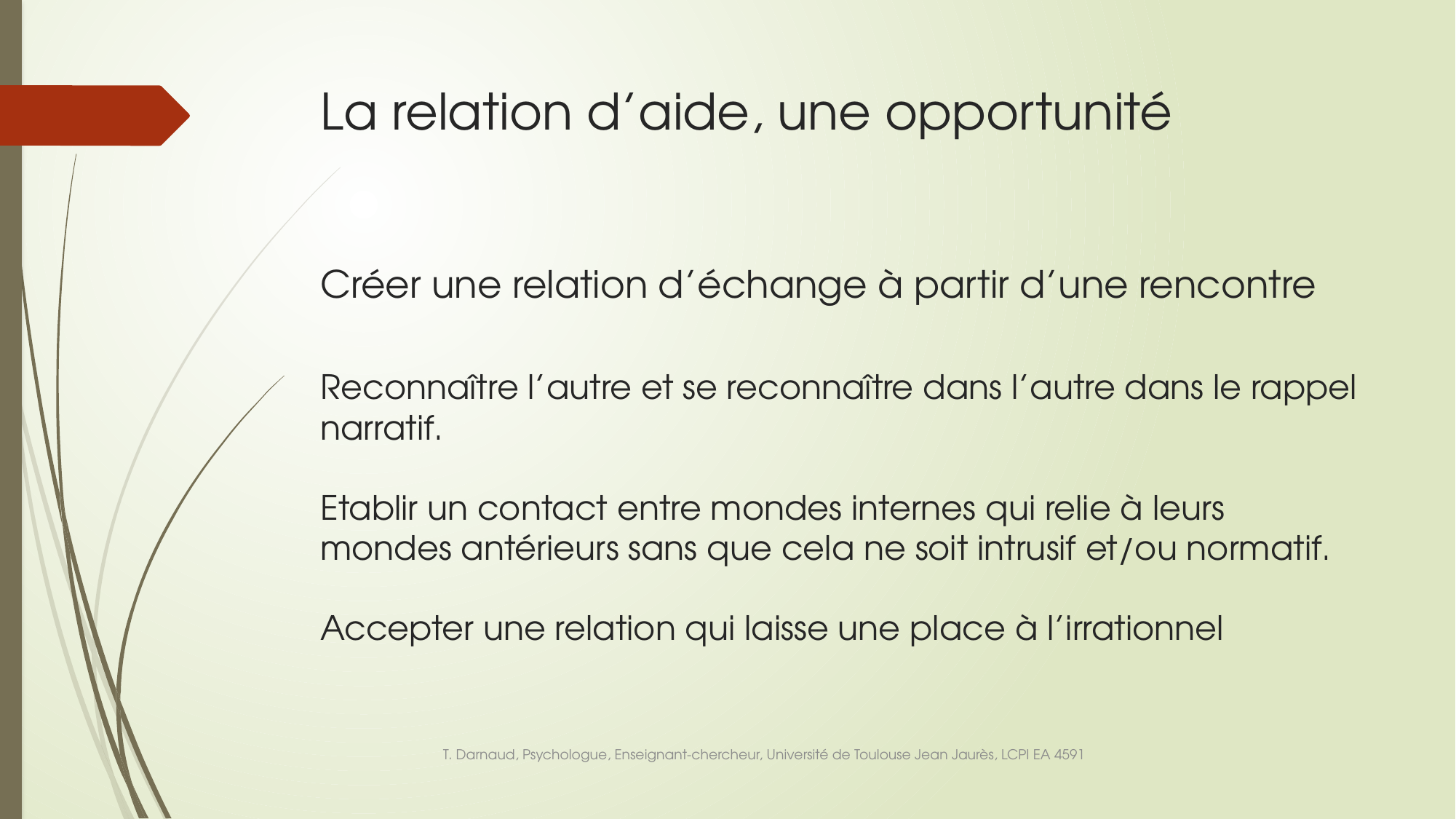

# La relation d’aide, une opportunité Créer une relation d’échange à partir d’une rencontre Reconnaître l’autre et se reconnaître dans l’autre dans le rappel narratif. Etablir un contact entre mondes internes qui relie à leurs mondes antérieurs sans que cela ne soit intrusif et/ou normatif. Accepter une relation qui laisse une place à l’irrationnel
T. Darnaud, Psychologue, Enseignant-chercheur, Université de Toulouse Jean Jaurès, LCPI EA 4591